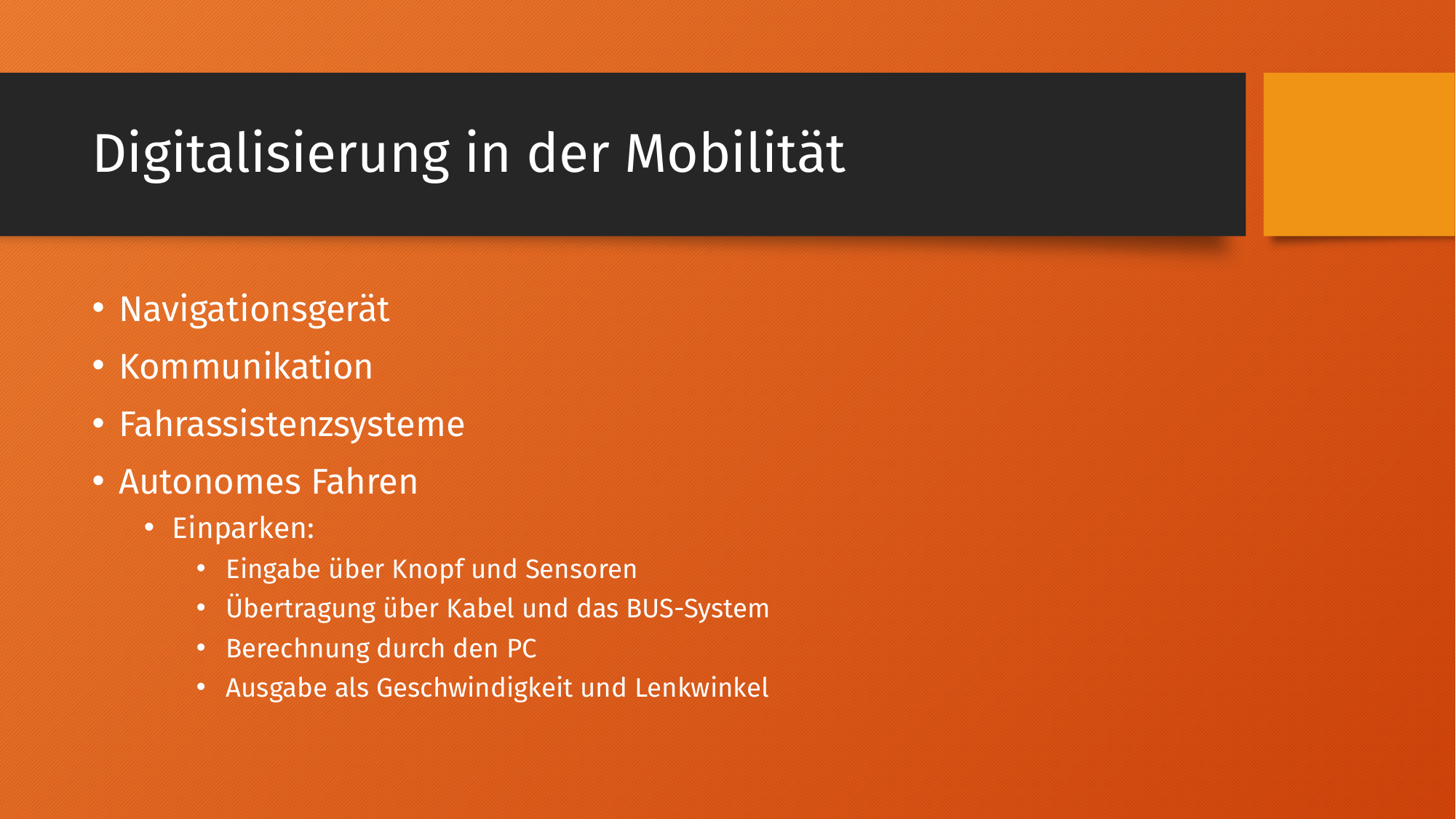

# Digitalisierung in der Mobilität
Navigationsgerät
Kommunikation
Fahrassistenzsysteme
Autonomes Fahren
Einparken:
Eingabe über Knopf und Sensoren
Übertragung über Kabel und das BUS-System
Berechnung durch den PC
Ausgabe als Geschwindigkeit und Lenkwinkel